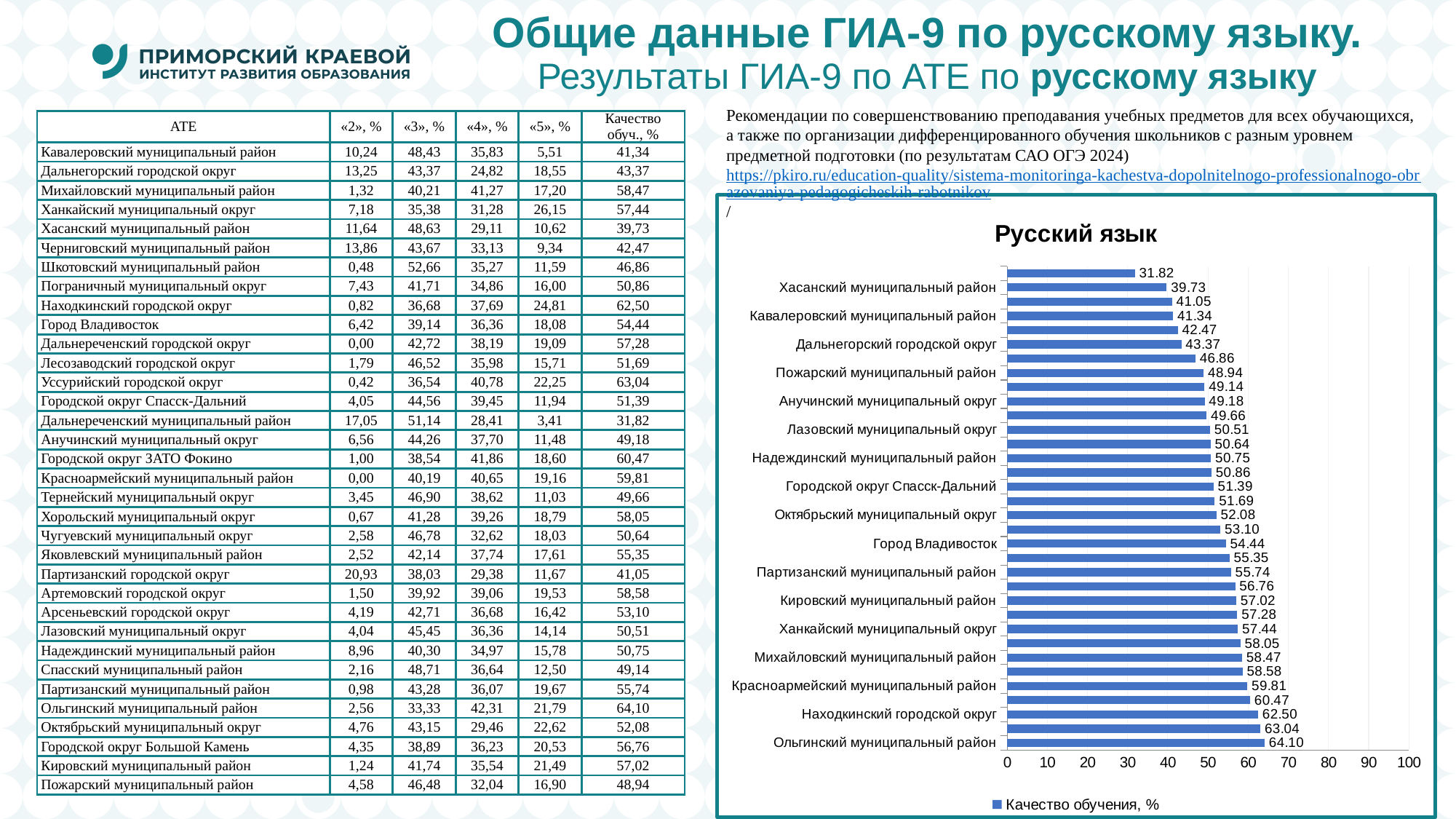

Общие данные ГИА-9 по русскому языку.
# Результаты ГИА-9 по АТЕ по русскому языку
Рекомендации по совершенствованию преподавания учебных предметов для всех обучающихся, а также по организации дифференцированного обучения школьников с разным уровнем предметной подготовки (по результатам САО ОГЭ 2024) https://pkiro.ru/education-quality/sistema-monitoringa-kachestva-dopolnitelnogo-professionalnogo-obrazovaniya-pedagogicheskih-rabotnikov/
| АТЕ | «2», % | «3», % | «4», % | «5», % | Качество обуч., % |
| --- | --- | --- | --- | --- | --- |
| Кавалеровский муниципальный район | 10,24 | 48,43 | 35,83 | 5,51 | 41,34 |
| Дальнегорский городской округ | 13,25 | 43,37 | 24,82 | 18,55 | 43,37 |
| Михайловский муниципальный район | 1,32 | 40,21 | 41,27 | 17,20 | 58,47 |
| Ханкайский муниципальный округ | 7,18 | 35,38 | 31,28 | 26,15 | 57,44 |
| Хасанский муниципальный район | 11,64 | 48,63 | 29,11 | 10,62 | 39,73 |
| Черниговский муниципальный район | 13,86 | 43,67 | 33,13 | 9,34 | 42,47 |
| Шкотовский муниципальный район | 0,48 | 52,66 | 35,27 | 11,59 | 46,86 |
| Пограничный муниципальный округ | 7,43 | 41,71 | 34,86 | 16,00 | 50,86 |
| Находкинский городской округ | 0,82 | 36,68 | 37,69 | 24,81 | 62,50 |
| Город Владивосток | 6,42 | 39,14 | 36,36 | 18,08 | 54,44 |
| Дальнереченский городской округ | 0,00 | 42,72 | 38,19 | 19,09 | 57,28 |
| Лесозаводский городской округ | 1,79 | 46,52 | 35,98 | 15,71 | 51,69 |
| Уссурийский городской округ | 0,42 | 36,54 | 40,78 | 22,25 | 63,04 |
| Городской округ Спасск-Дальний | 4,05 | 44,56 | 39,45 | 11,94 | 51,39 |
| Дальнереченский муниципальный район | 17,05 | 51,14 | 28,41 | 3,41 | 31,82 |
| Анучинский муниципальный округ | 6,56 | 44,26 | 37,70 | 11,48 | 49,18 |
| Городской округ ЗАТО Фокино | 1,00 | 38,54 | 41,86 | 18,60 | 60,47 |
| Красноармейский муниципальный район | 0,00 | 40,19 | 40,65 | 19,16 | 59,81 |
| Тернейский муниципальный округ | 3,45 | 46,90 | 38,62 | 11,03 | 49,66 |
| Хорольский муниципальный округ | 0,67 | 41,28 | 39,26 | 18,79 | 58,05 |
| Чугуевский муниципальный округ | 2,58 | 46,78 | 32,62 | 18,03 | 50,64 |
| Яковлевский муниципальный район | 2,52 | 42,14 | 37,74 | 17,61 | 55,35 |
| Партизанский городской округ | 20,93 | 38,03 | 29,38 | 11,67 | 41,05 |
| Артемовский городской округ | 1,50 | 39,92 | 39,06 | 19,53 | 58,58 |
| Арсеньевский городской округ | 4,19 | 42,71 | 36,68 | 16,42 | 53,10 |
| Лазовский муниципальный округ | 4,04 | 45,45 | 36,36 | 14,14 | 50,51 |
| Надеждинский муниципальный район | 8,96 | 40,30 | 34,97 | 15,78 | 50,75 |
| Спасский муниципальный район | 2,16 | 48,71 | 36,64 | 12,50 | 49,14 |
| Партизанский муниципальный район | 0,98 | 43,28 | 36,07 | 19,67 | 55,74 |
| Ольгинский муниципальный район | 2,56 | 33,33 | 42,31 | 21,79 | 64,10 |
| Октябрьский муниципальный округ | 4,76 | 43,15 | 29,46 | 22,62 | 52,08 |
| Городской округ Большой Камень | 4,35 | 38,89 | 36,23 | 20,53 | 56,76 |
| Кировский муниципальный район | 1,24 | 41,74 | 35,54 | 21,49 | 57,02 |
| Пожарский муниципальный район | 4,58 | 46,48 | 32,04 | 16,90 | 48,94 |

### Chart: Русский язык

| Category | Качество обучения, % |
|---|---|
| Ольгинский муниципальный район | 64.1 |
| Уссурийский городской округ | 63.04 |
| Находкинский городской округ | 62.5 |
| Городской округ ЗАТО Фокино | 60.47 |
| Красноармейский муниципальный район | 59.81 |
| Артемовский городской округ | 58.58 |
| Михайловский муниципальный район | 58.47 |
| Хорольский муниципальный округ | 58.05 |
| Ханкайский муниципальный округ | 57.44 |
| Дальнереченский городской округ | 57.28 |
| Кировский муниципальный район | 57.02 |
| Городской округ Большой Камень | 56.76 |
| Партизанский муниципальный район | 55.74 |
| Яковлевский муниципальный район | 55.35 |
| Город Владивосток | 54.44 |
| Арсеньевский городской округ | 53.1 |
| Октябрьский муниципальный округ | 52.08 |
| Лесозаводский городской округ | 51.69 |
| Городской округ Спасск-Дальний | 51.39 |
| Пограничный муниципальный округ | 50.86 |
| Надеждинский муниципальный район | 50.75 |
| Чугуевский муниципальный округ | 50.64 |
| Лазовский муниципальный округ | 50.51 |
| Тернейский муниципальный округ | 49.66 |
| Анучинский муниципальный округ | 49.18 |
| Спасский муниципальный район | 49.14 |
| Пожарский муниципальный район | 48.94 |
| Шкотовский муниципальный район | 46.86 |
| Дальнегорский городской округ | 43.37 |
| Черниговский муниципальный район | 42.47 |
| Кавалеровский муниципальный район | 41.34 |
| Партизанский городской округ | 41.05 |
| Хасанский муниципальный район | 39.73 |
| Дальнереченский муниципальный район | 31.82 |